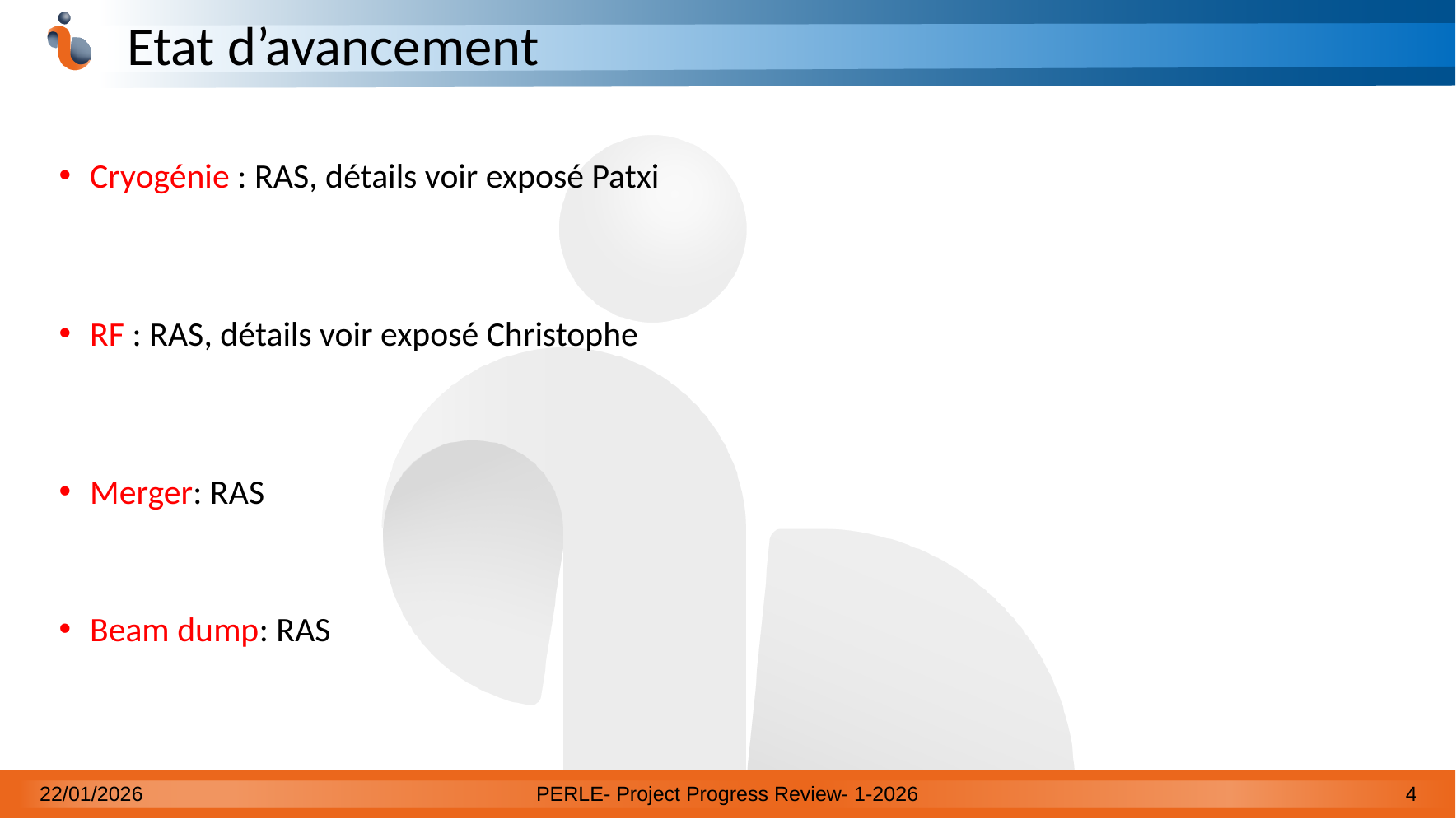

# Etat d’avancement
Cryogénie : RAS, détails voir exposé Patxi

RF : RAS, détails voir exposé Christophe

Merger: RAS

Beam dump: RAS
22/01/2026
PERLE- Project Progress Review- 1-2026
4